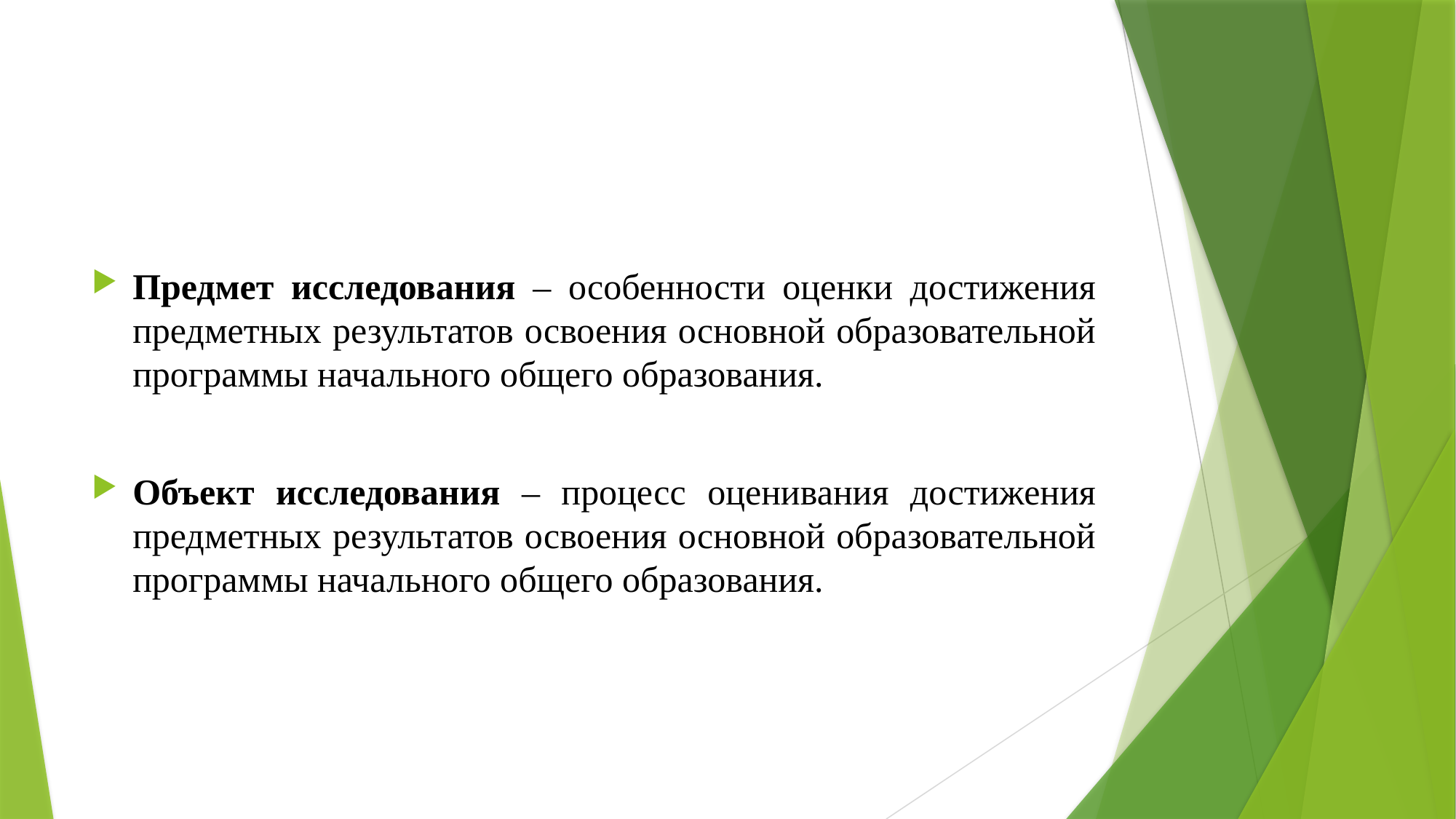

#
Предмет исследования – особенности оценки достижения предметных результатов освоения основной образовательной программы начального общего образования.

Объект исследования – процесс оценивания достижения предметных результатов освоения основной образовательной программы начального общего образования.